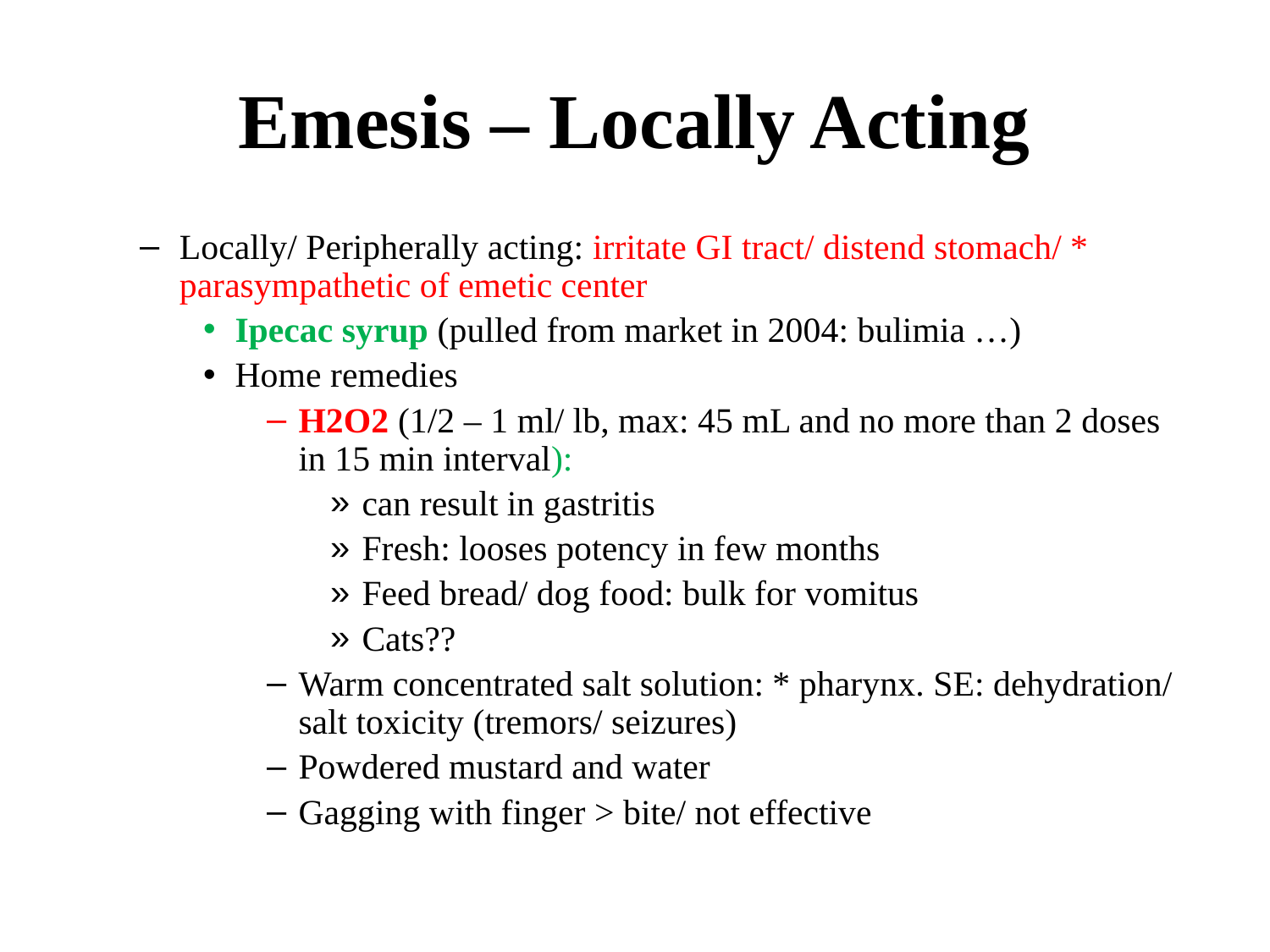

# Emesis – Locally Acting
Locally/ Peripherally acting: irritate GI tract/ distend stomach/ * parasympathetic of emetic center
Ipecac syrup (pulled from market in 2004: bulimia …)
Home remedies
H2O2 (1/2 – 1 ml/ lb, max: 45 mL and no more than 2 doses in 15 min interval):
can result in gastritis
Fresh: looses potency in few months
Feed bread/ dog food: bulk for vomitus
Cats??
Warm concentrated salt solution: * pharynx. SE: dehydration/ salt toxicity (tremors/ seizures)
Powdered mustard and water
Gagging with finger > bite/ not effective